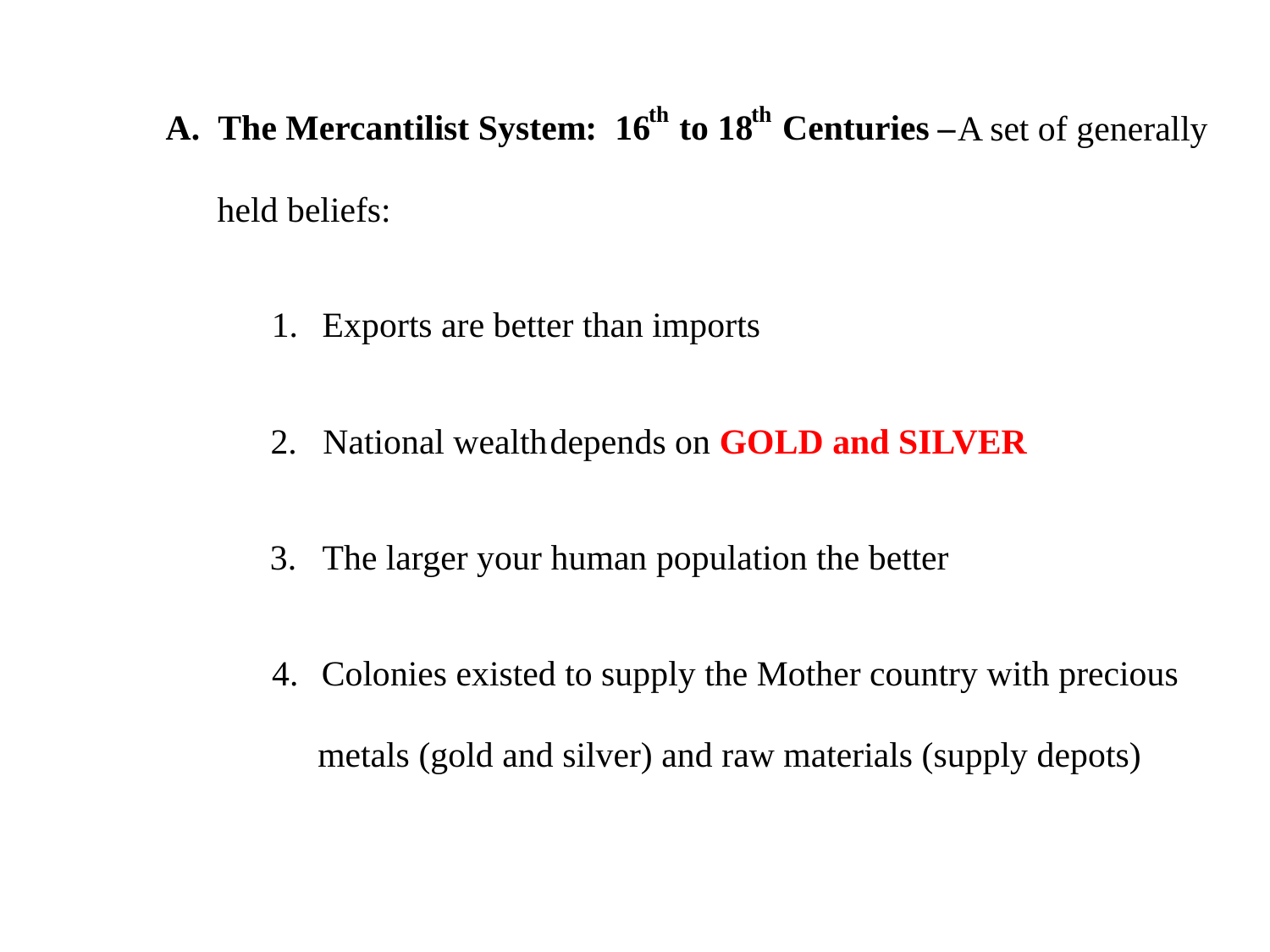

th
th

A.
The Mercantilist System
:  16

to 18

Centuries
–

A set of generally

held beliefs:

1.
Exports are better than imports

 2.
National wealth
depends on GOLD and SILVER

  3.
The larger your human population the better

  4.
Colonies existed to supply the Mother country with precious
metals (gold and silver) and raw materials (supply depots)